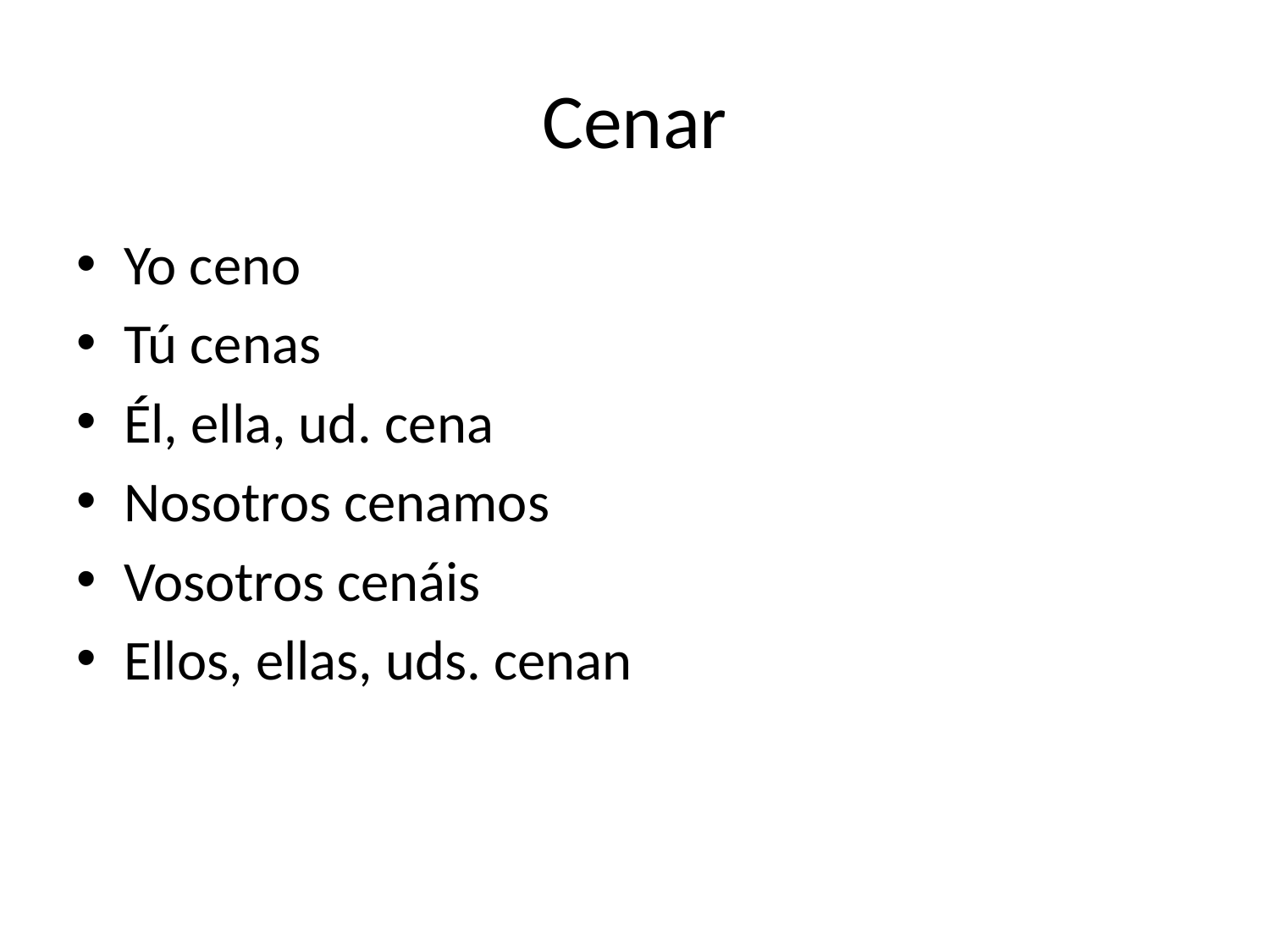

# Cenar
Yo ceno
Tú cenas
Él, ella, ud. cena
Nosotros cenamos
Vosotros cenáis
Ellos, ellas, uds. cenan